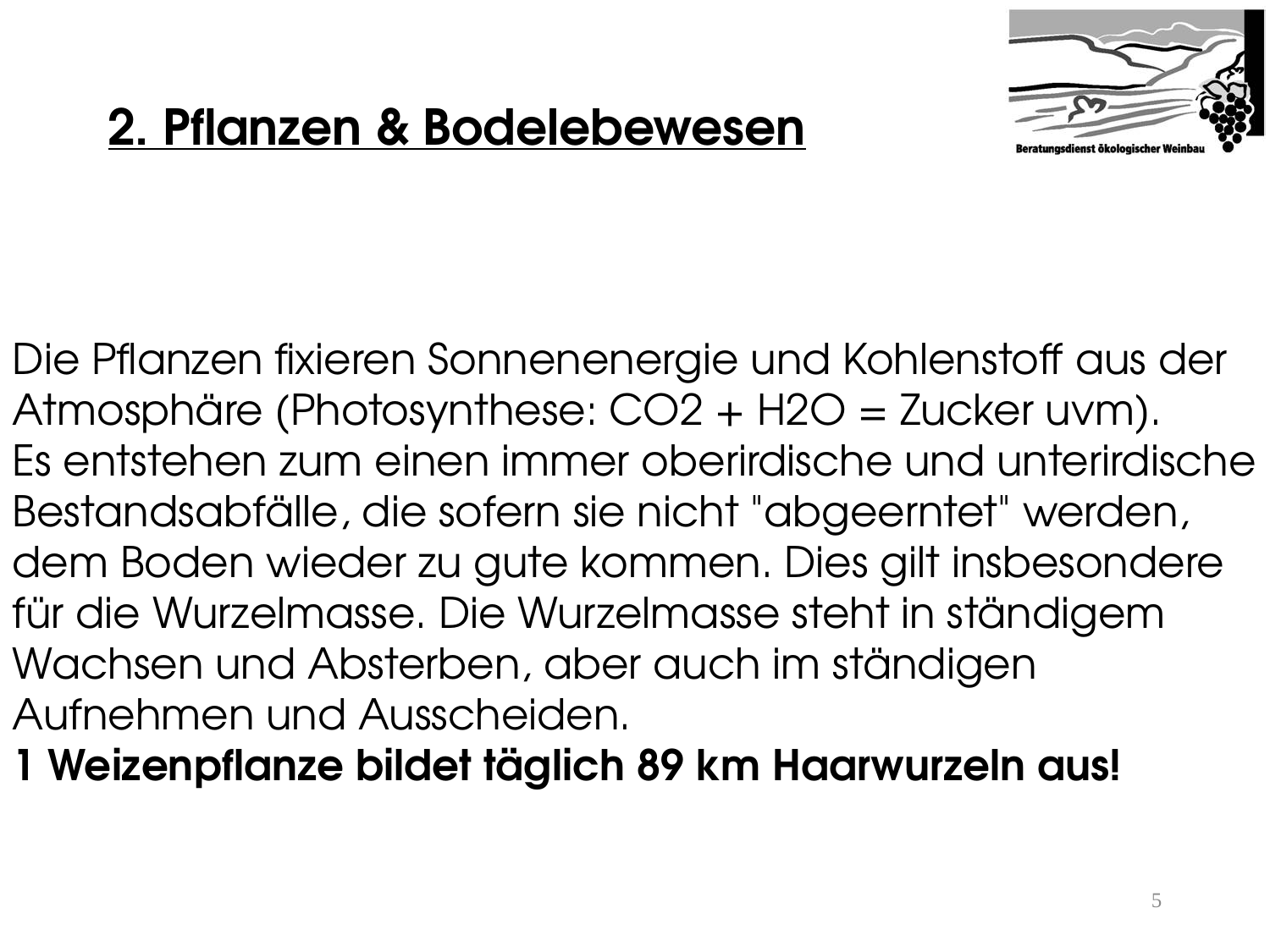

2. Pflanzen & Bodelebewesen
Die Pflanzen fixieren Sonnenenergie und Kohlenstoff aus der Atmosphäre (Photosynthese: CO2 + H2O = Zucker uvm).
Es entstehen zum einen immer oberirdische und unterirdische Bestandsabfälle, die sofern sie nicht "abgeerntet" werden, dem Boden wieder zu gute kommen. Dies gilt insbesondere für die Wurzelmasse. Die Wurzelmasse steht in ständigem Wachsen und Absterben, aber auch im ständigen Aufnehmen und Ausscheiden.
1 Weizenpflanze bildet täglich 89 km Haarwurzeln aus!
5